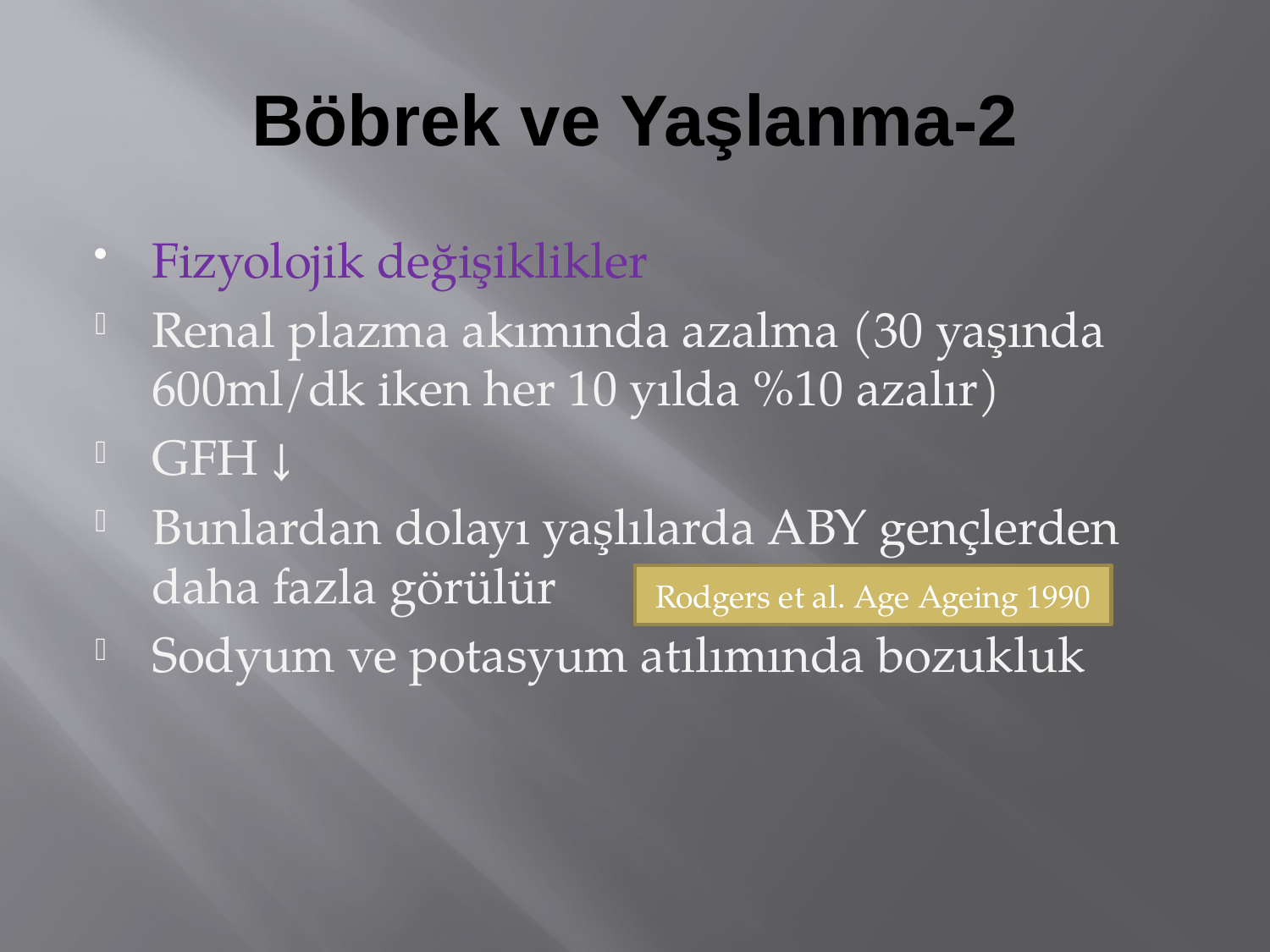

# Böbrek ve Yaşlanma-2
Fizyolojik değişiklikler
Renal plazma akımında azalma (30 yaşında 600ml/dk iken her 10 yılda %10 azalır)
GFH ↓
Bunlardan dolayı yaşlılarda ABY gençlerden daha fazla görülür
Sodyum ve potasyum atılımında bozukluk

Rodgers et al. Age Ageing 1990